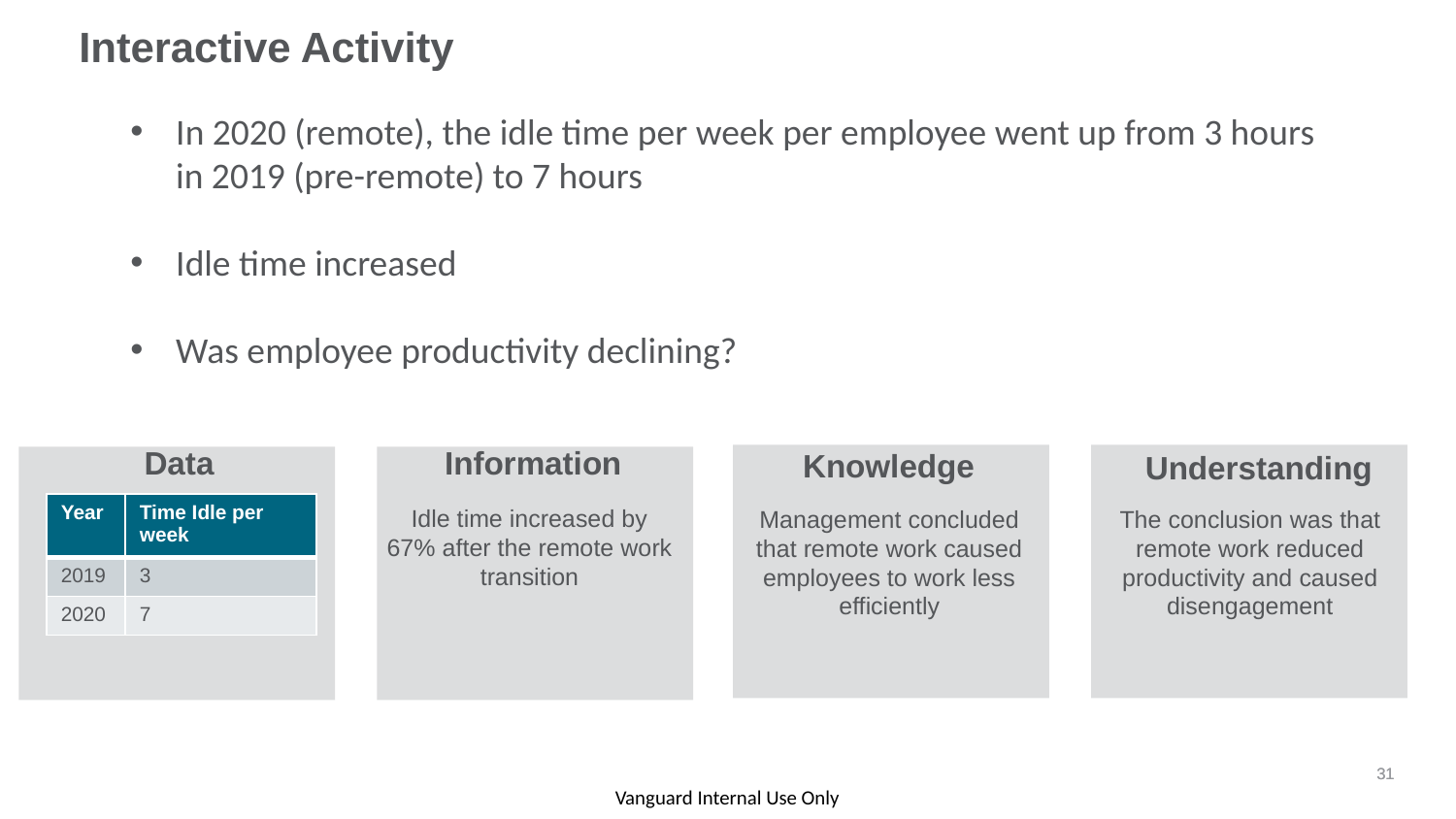

Interactive Activity
In 2020 (remote), the idle time per week per employee went up from 3 hours in 2019 (pre-remote) to 7 hours

Idle time increased

Was employee productivity declining?
Data
Information
Knowledge
Understanding

| Year | Time Idle per week |
| --- | --- |
| 2019 | 3 |
| 2020 | 7 |
Idle time increased by 67% after the remote work transition
Management concluded that remote work caused employees to work less efficiently
The conclusion was that remote work reduced productivity and caused disengagement